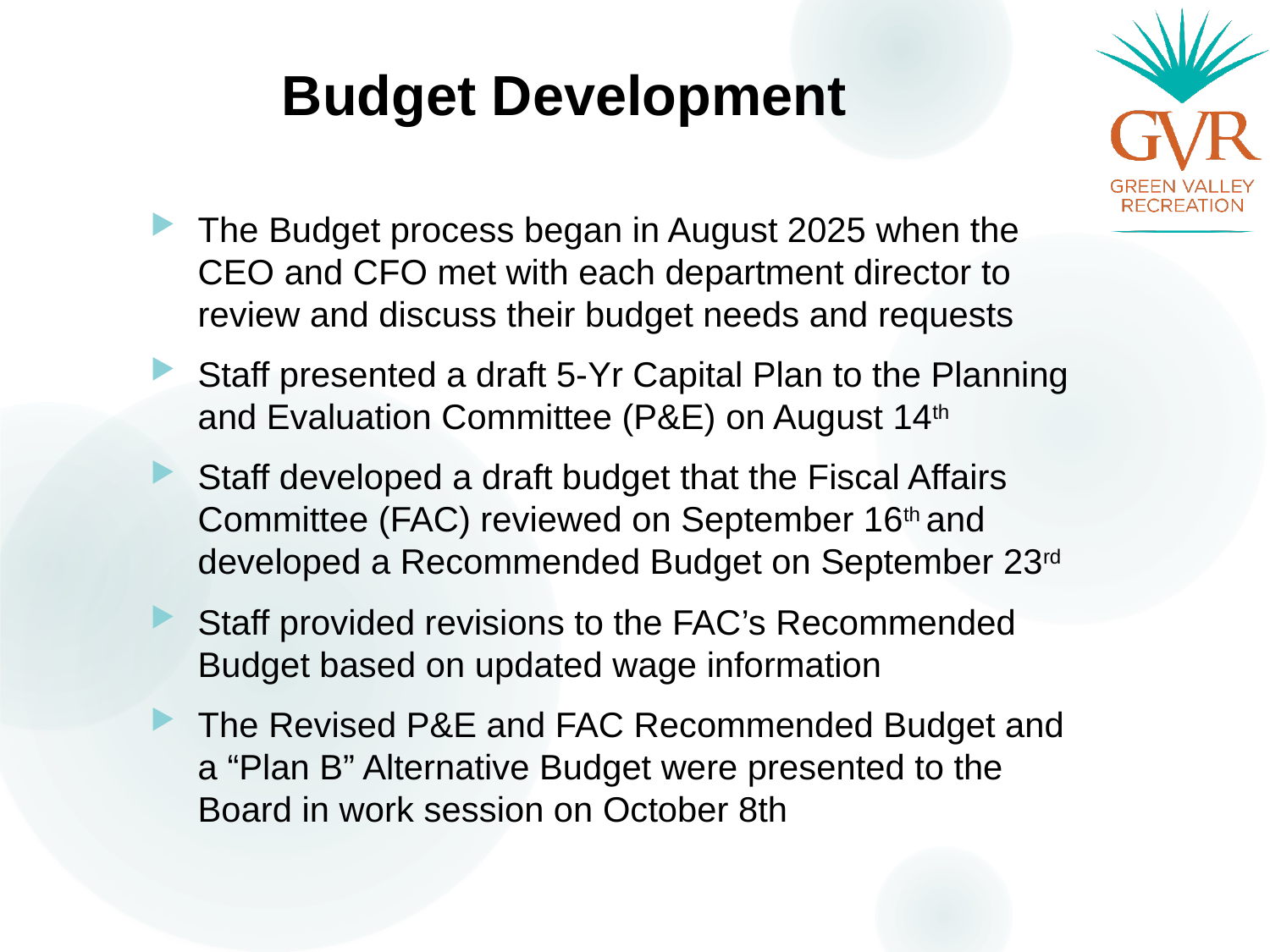

# Budget Development
The Budget process began in August 2025 when the CEO and CFO met with each department director to review and discuss their budget needs and requests
Staff presented a draft 5-Yr Capital Plan to the Planning and Evaluation Committee (P&E) on August 14th
Staff developed a draft budget that the Fiscal Affairs Committee (FAC) reviewed on September 16th and developed a Recommended Budget on September 23rd
Staff provided revisions to the FAC’s Recommended Budget based on updated wage information
The Revised P&E and FAC Recommended Budget and a “Plan B” Alternative Budget were presented to the Board in work session on October 8th